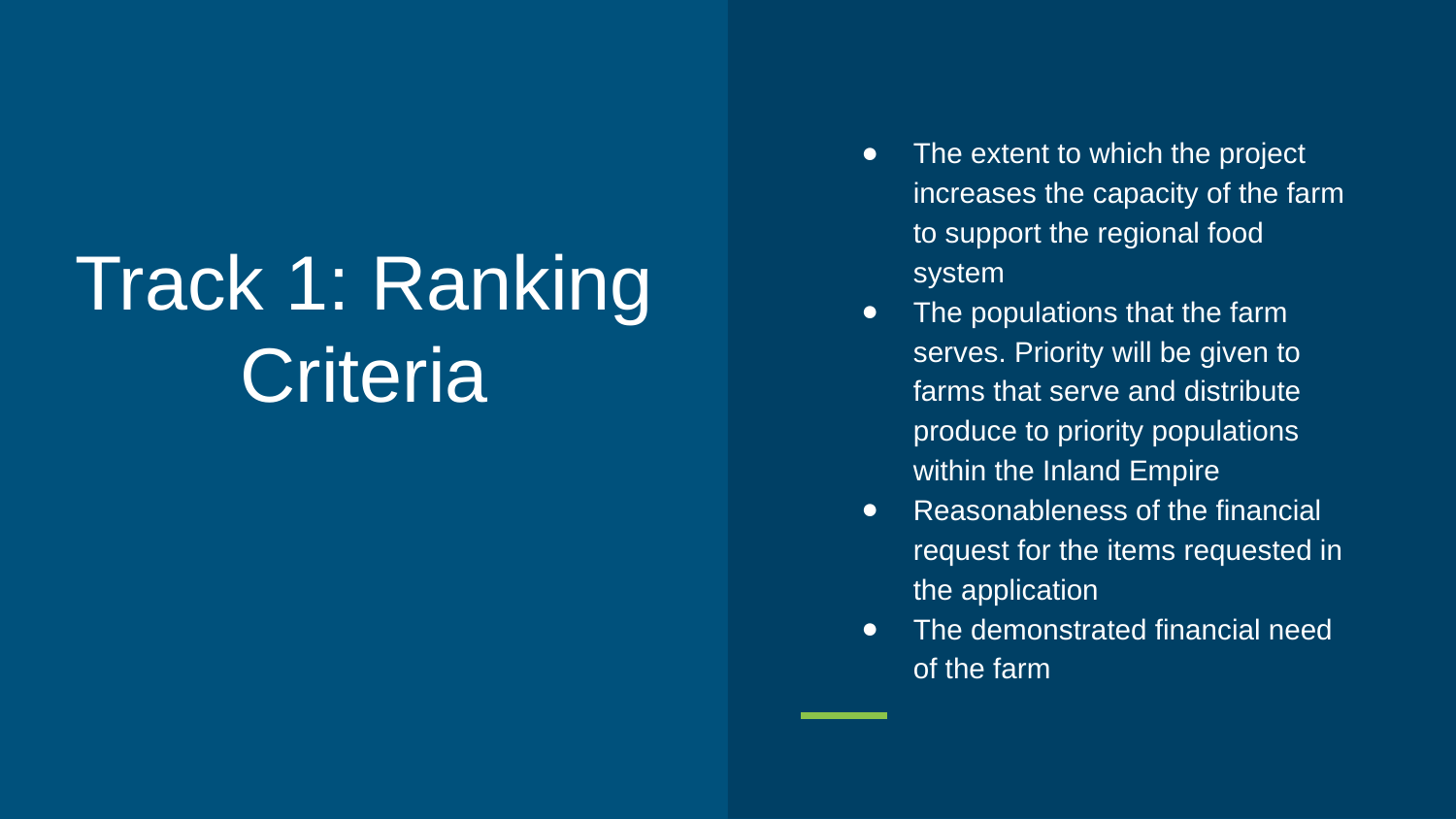

The extent to which the project increases the capacity of the farm to support the regional food system
The populations that the farm serves. Priority will be given to farms that serve and distribute produce to priority populations within the Inland Empire
Reasonableness of the financial request for the items requested in the application
The demonstrated financial need of the farm

# Track 1: Ranking Criteria